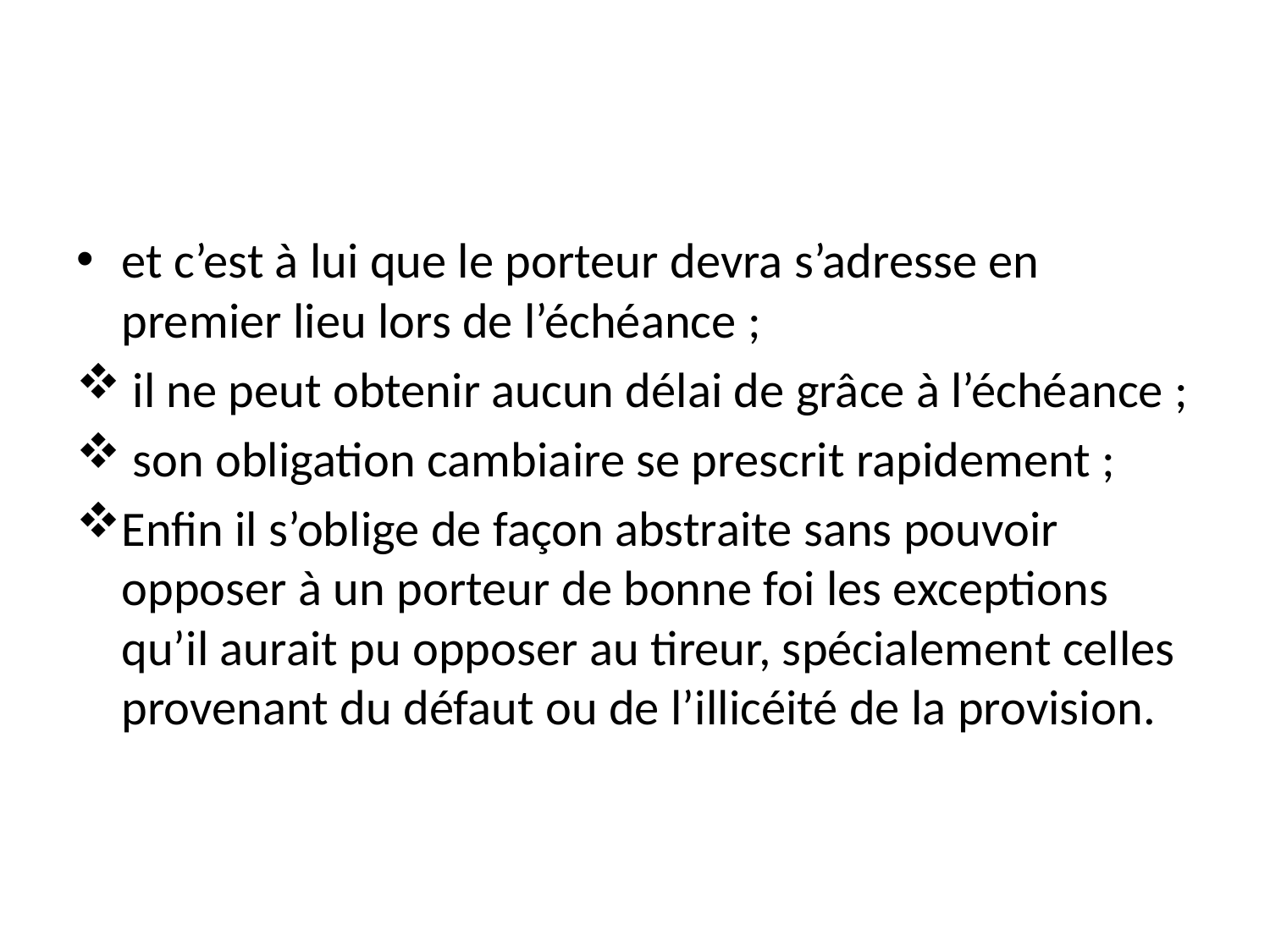

#
et c’est à lui que le porteur devra s’adresse en premier lieu lors de l’échéance ;
 il ne peut obtenir aucun délai de grâce à l’échéance ;
 son obligation cambiaire se prescrit rapidement ;
Enfin il s’oblige de façon abstraite sans pouvoir opposer à un porteur de bonne foi les exceptions qu’il aurait pu opposer au tireur, spécialement celles provenant du défaut ou de l’illicéité de la provision.